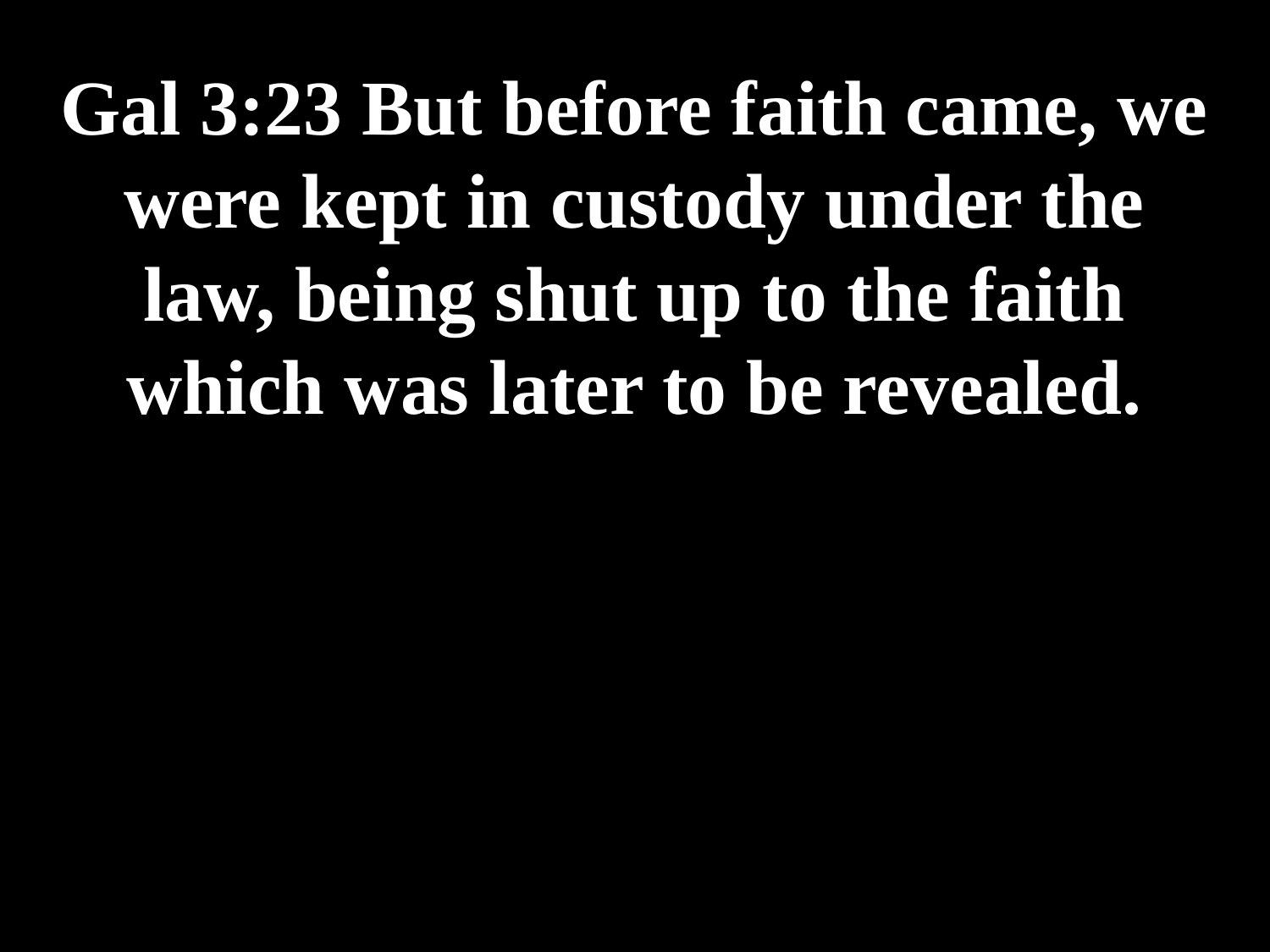

# Gal 3:23 But before faith came, we were kept in custody under the law, being shut up to the faith which was later to be revealed.